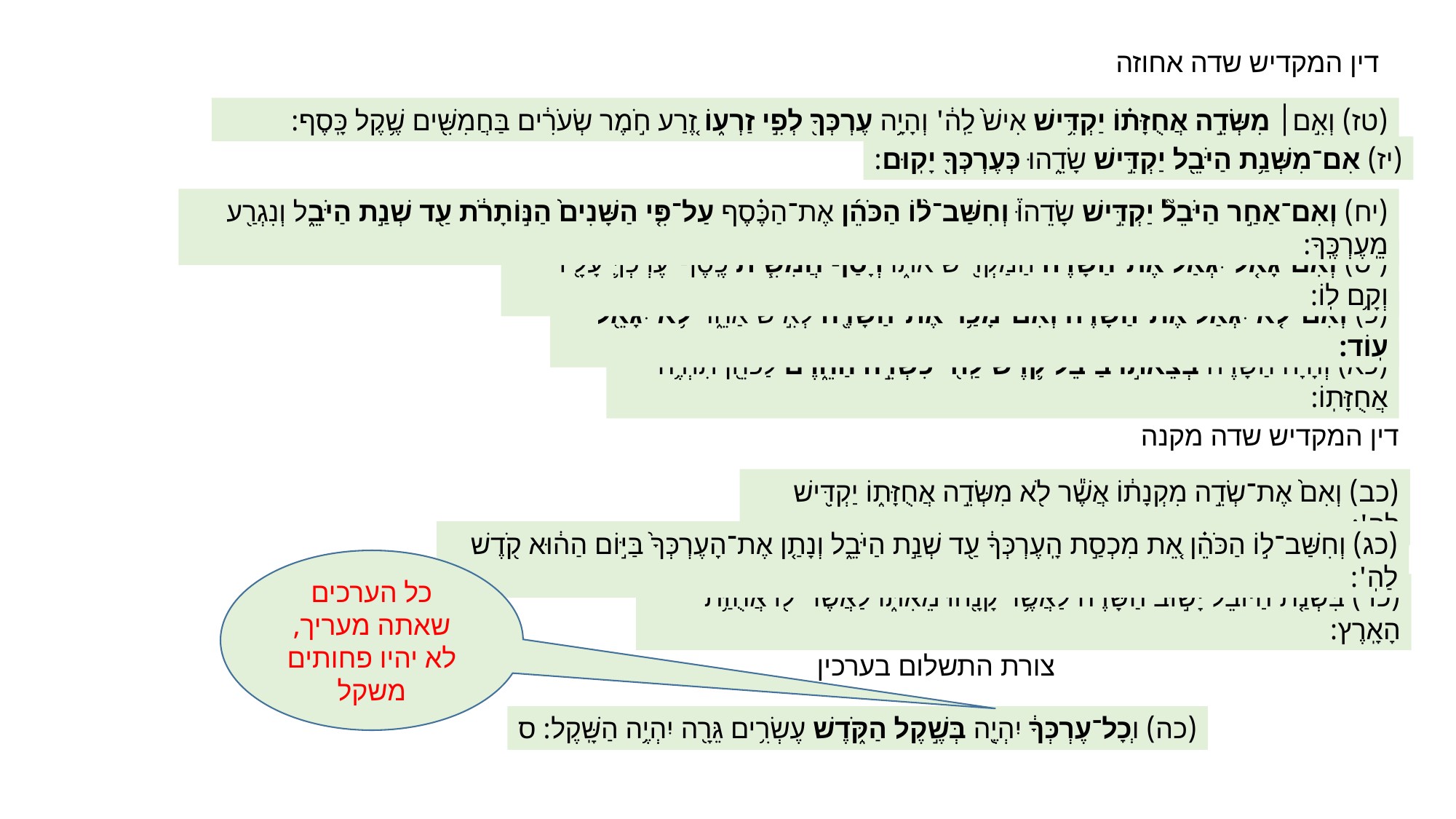

דין המקדיש שדה אחוזה
(טז) וְאִ֣ם׀ מִשְּׂדֵ֣ה אֲחֻזָּת֗וֹ יַקְדִּ֥ישׁ אִישׁ֙ לַֽה֔' וְהָיָ֥ה עֶרְכְּךָ֖ לְפִ֣י זַרְע֑וֹ זֶ֚רַע חֹ֣מֶר שְׂעֹרִ֔ים בַּחֲמִשִּׁ֖ים שֶׁ֥קֶל כָּֽסֶף:
(יז) אִם־מִשְּׁנַ֥ת הַיֹּבֵ֖ל יַקְדִּ֣ישׁ שָׂדֵ֑הוּ כְּעֶרְכְּךָ֖ יָקֽוּם:
(יח) וְאִם־אַחַ֣ר הַיֹּבֵל֘ יַקְדִּ֣ישׁ שָׂדֵהוּ֒ וְחִשַּׁב־ל֨וֹ הַכֹּהֵ֜ן אֶת־הַכֶּ֗סֶף עַל־פִּ֤י הַשָּׁנִים֙ הַנּ֣וֹתָרֹ֔ת עַ֖ד שְׁנַ֣ת הַיֹּבֵ֑ל וְנִגְרַ֖ע מֵֽעֶרְכֶּֽךָ:
(יט) וְאִם־גָּאֹ֤ל יִגְאַל֙ אֶת־הַשָּׂדֶ֔ה הַמַּקְדִּ֖ישׁ אֹת֑וֹ וְ֠יָסַף חֲמִשִׁ֧ית כֶּֽסֶף־עֶרְכְּךָ֛ עָלָ֖יו וְקָ֥ם לֽוֹ:
(כ) וְאִם־לֹ֤א יִגְאַל֙ אֶת־הַשָּׂדֶ֔ה וְאִם־מָכַ֥ר אֶת־הַשָּׂדֶ֖ה לְאִ֣ישׁ אַחֵ֑ר לֹ֥א יִגָּאֵ֖ל עֽוֹד:
(כא) וְהָיָ֨ה הַשָּׂדֶ֜ה בְּצֵאת֣וֹ בַיֹּבֵ֗ל קֹ֛דֶשׁ לַֽה֖' כִּשְׂדֵ֣ה הַחֵ֑רֶם לַכֹּהֵ֖ן תִּהְיֶ֥ה אֲחֻזָּתֽוֹ:
דין המקדיש שדה מקנה
(כב) וְאִם֙ אֶת־שְׂדֵ֣ה מִקְנָת֔וֹ אֲשֶׁ֕ר לֹ֖א מִשְּׂדֵ֣ה אֲחֻזָּת֑וֹ יַקְדִּ֖ישׁ לַֽהֽ':
(כג) וְחִשַּׁב־ל֣וֹ הַכֹּהֵ֗ן אֵ֚ת מִכְסַ֣ת הָֽעֶרְכְּךָ֔ עַ֖ד שְׁנַ֣ת הַיֹּבֵ֑ל וְנָתַ֤ן אֶת־הָעֶרְכְּךָ֙ בַּיּ֣וֹם הַה֔וּא קֹ֖דֶשׁ לַהֽ':
כל הערכים שאתה מעריך, לא יהיו פחותים משקל
(כד) בִּשְׁנַ֤ת הַיּוֹבֵל֙ יָשׁ֣וּב הַשָּׂדֶ֔ה לַאֲשֶׁ֥ר קָנָ֖הוּ מֵאִתּ֑וֹ לַאֲשֶׁר־ל֖וֹ אֲחֻזַּ֥ת הָאָֽרֶץ:
צורת התשלום בערכין
(כה) וְכָל־עֶרְכְּךָ֔ יִהְיֶ֖ה בְּשֶׁ֣קֶל הַקֹּ֑דֶשׁ עֶשְׂרִ֥ים גֵּרָ֖ה יִהְיֶ֥ה הַשָּֽׁקֶל: ס